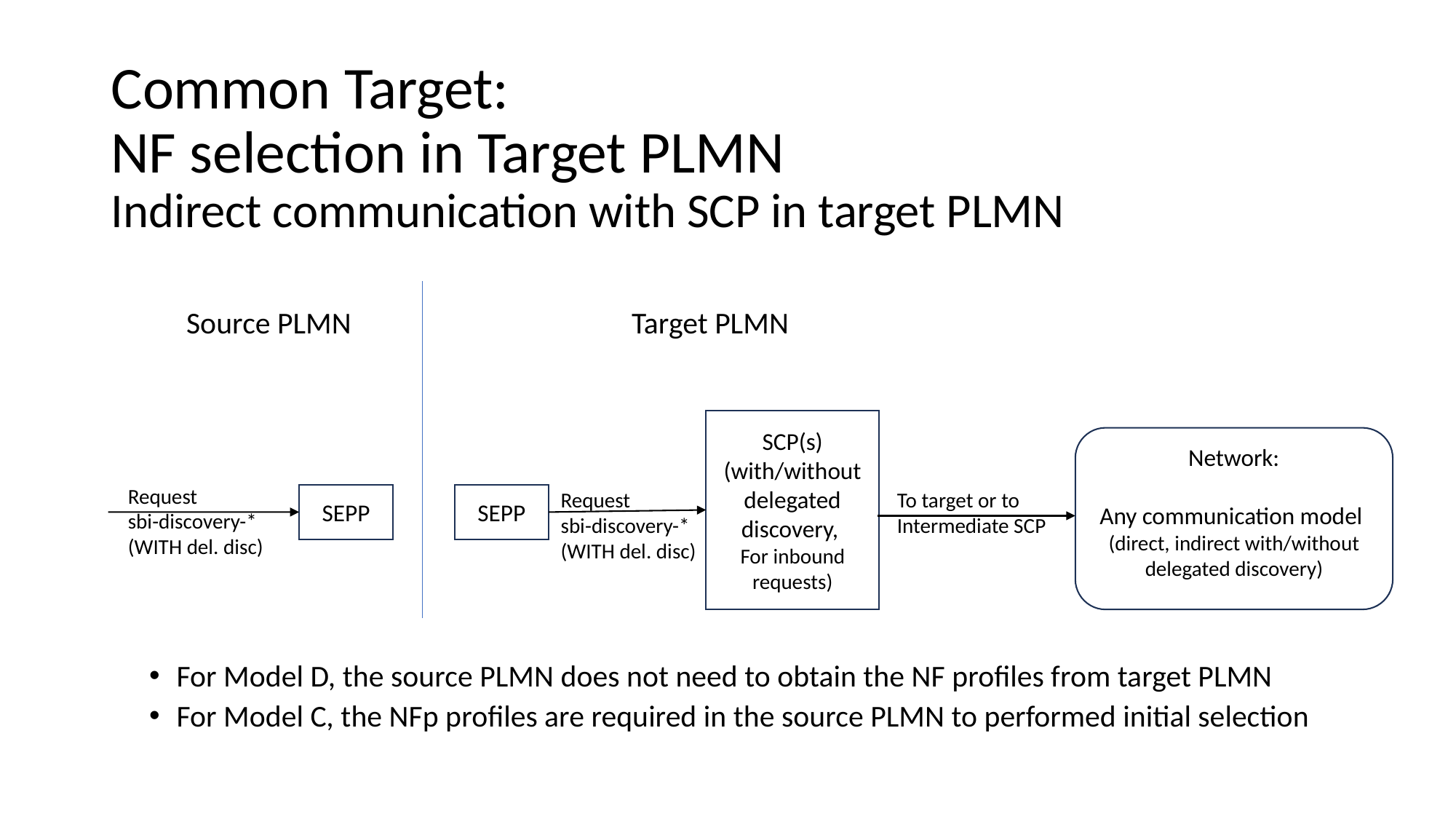

# Common Target: NF selection in Target PLMN Indirect communication with SCP in target PLMN
Source PLMN
Target PLMN
SCP(s)
(with/without delegated discovery,
For inbound requests)
Network:

Any communication model
(direct, indirect with/without delegated discovery)
Request
sbi-discovery-*
(WITH del. disc)
Request
sbi-discovery-*
(WITH del. disc)

To target or to
Intermediate SCP
SEPP
SEPP

For Model D, the source PLMN does not need to obtain the NF profiles from target PLMN
For Model C, the NFp profiles are required in the source PLMN to performed initial selection